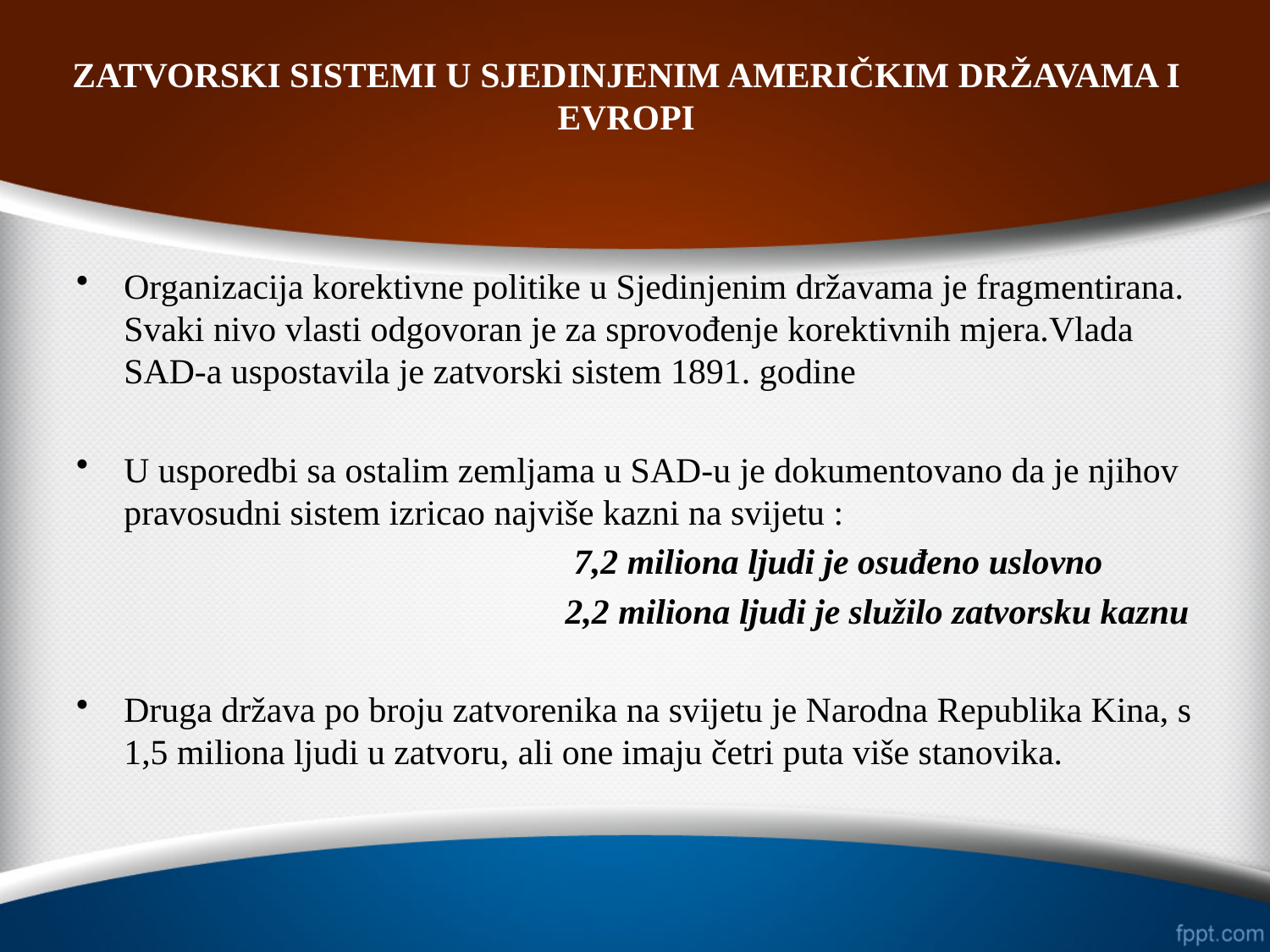

# ZATVORSKI SISTEMI U SJEDINJENIM AMERIČKIM DRŽAVAMA I EVROPI
Organizacija korektivne politike u Sjedinjenim državama je fragmentirana. Svaki nivo vlasti odgovoran je za sprovođenje korektivnih mjera.Vlada SAD-a uspostavila je zatvorski sistem 1891. godine

U usporedbi sa ostalim zemljama u SAD-u je dokumentovano da je njihov pravosudni sistem izricao najviše kazni na svijetu :
                                                        7,2 miliona ljudi je osuđeno uslovno
                                                       2,2 miliona ljudi je služilo zatvorsku kaznu

Druga država po broju zatvorenika na svijetu je Narodna Republika Kina, s 1,5 miliona ljudi u zatvoru, ali one imaju četri puta više stanovika.